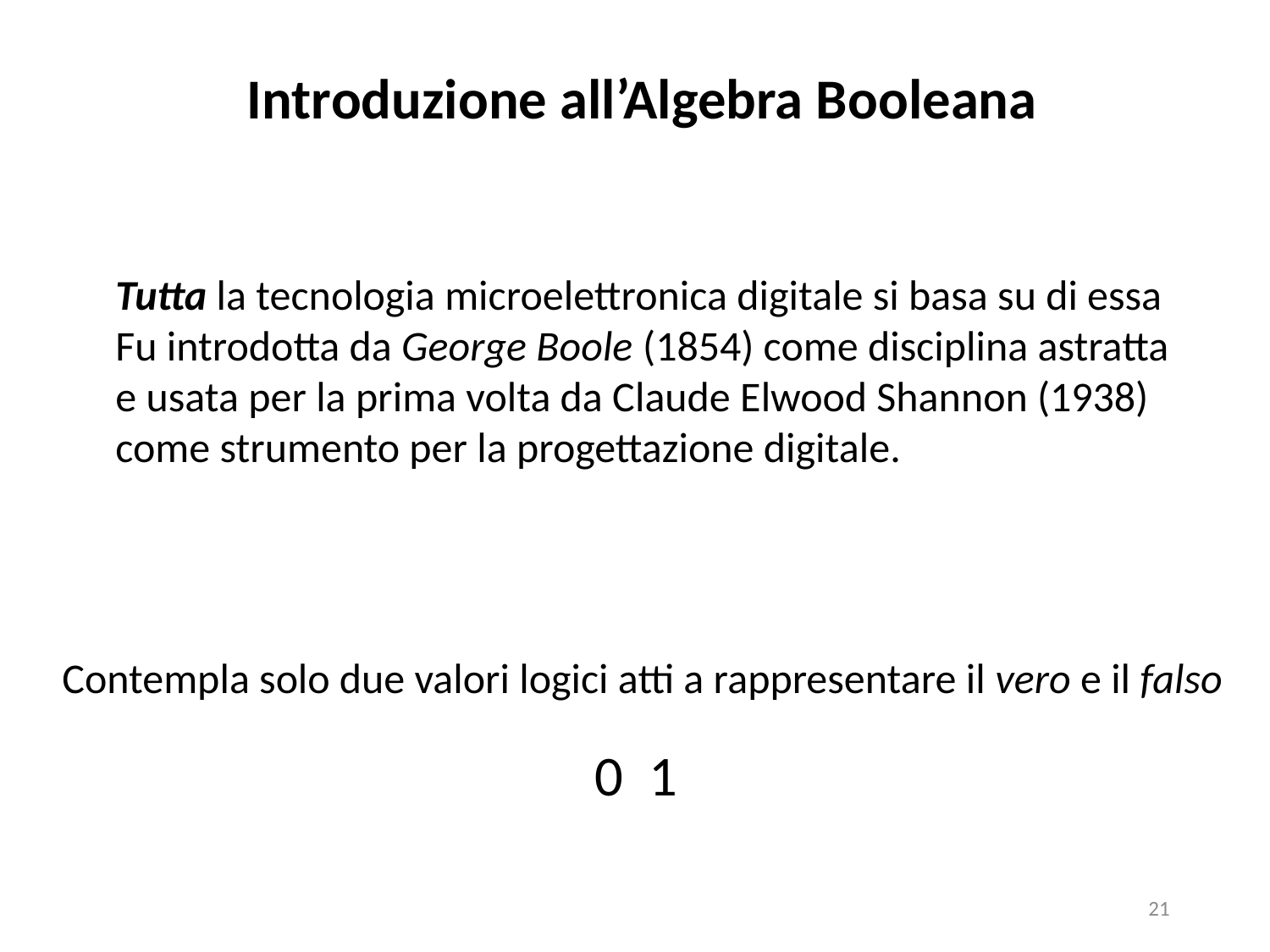

Introduzione all’Algebra Booleana
Tutta la tecnologia microelettronica digitale si basa su di essa
Fu introdotta da George Boole (1854) come disciplina astratta
e usata per la prima volta da Claude Elwood Shannon (1938)
come strumento per la progettazione digitale.
Contempla solo due valori logici atti a rappresentare il vero e il falso

0  1
21